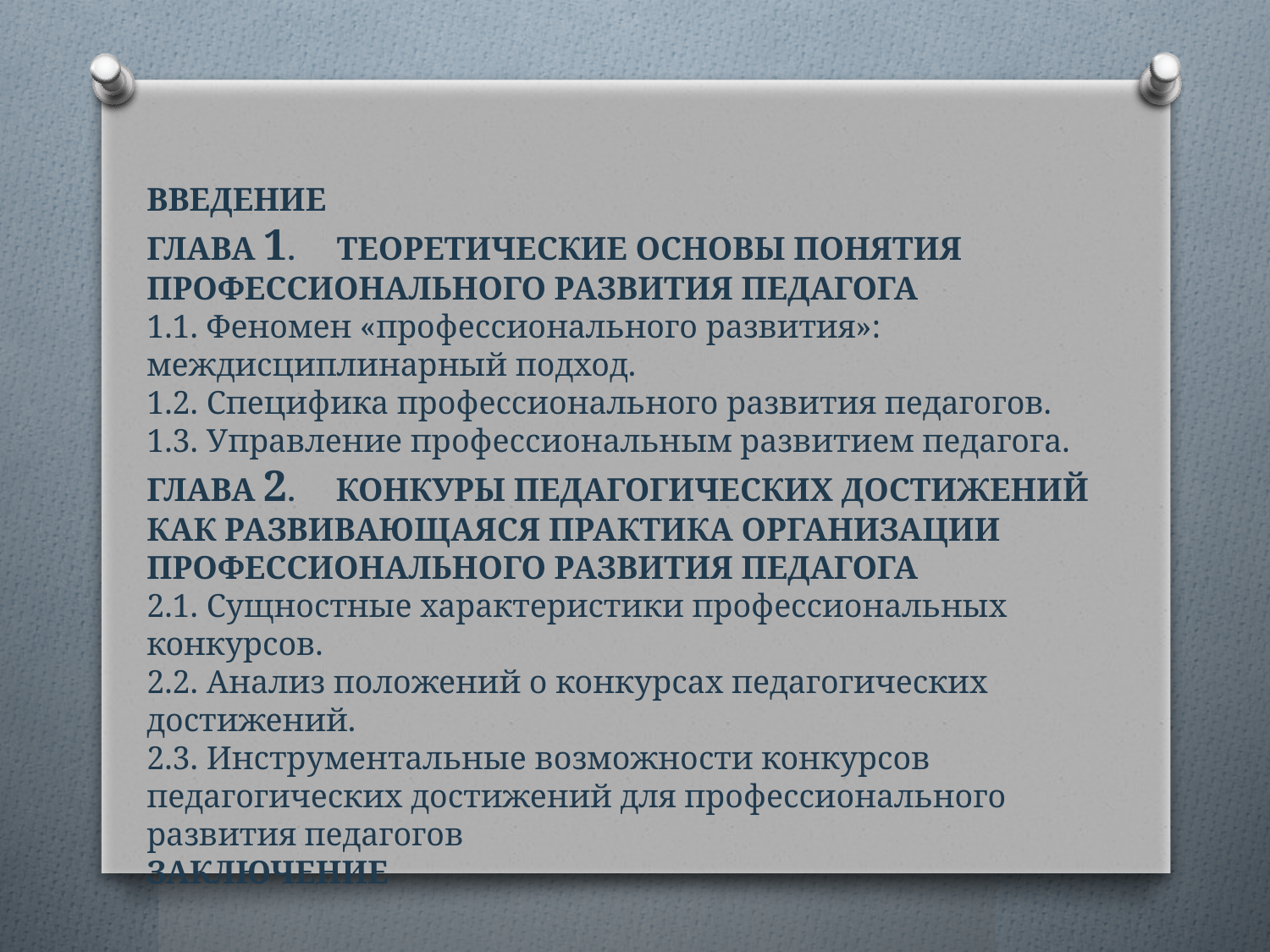

ВВЕДЕНИЕ
ГЛАВА 1.     ТЕОРЕТИЧЕСКИЕ ОСНОВЫ ПОНЯТИЯ ПРОФЕССИОНАЛЬНОГО РАЗВИТИЯ ПЕДАГОГА
1.1. Феномен «профессионального развития»: междисциплинарный подход.
1.2. Специфика профессионального развития педагогов.
1.3. Управление профессиональным развитием педагога.
ГЛАВА 2.     КОНКУРЫ ПЕДАГОГИЧЕСКИХ ДОСТИЖЕНИЙ КАК РАЗВИВАЮЩАЯСЯ ПРАКТИКА ОРГАНИЗАЦИИ ПРОФЕССИОНАЛЬНОГО РАЗВИТИЯ ПЕДАГОГА
2.1. Сущностные характеристики профессиональных конкурсов.
2.2. Анализ положений о конкурсах педагогических достижений.
2.3. Инструментальные возможности конкурсов педагогических достижений для профессионального развития педагогов
ЗАКЛЮЧЕНИЕ